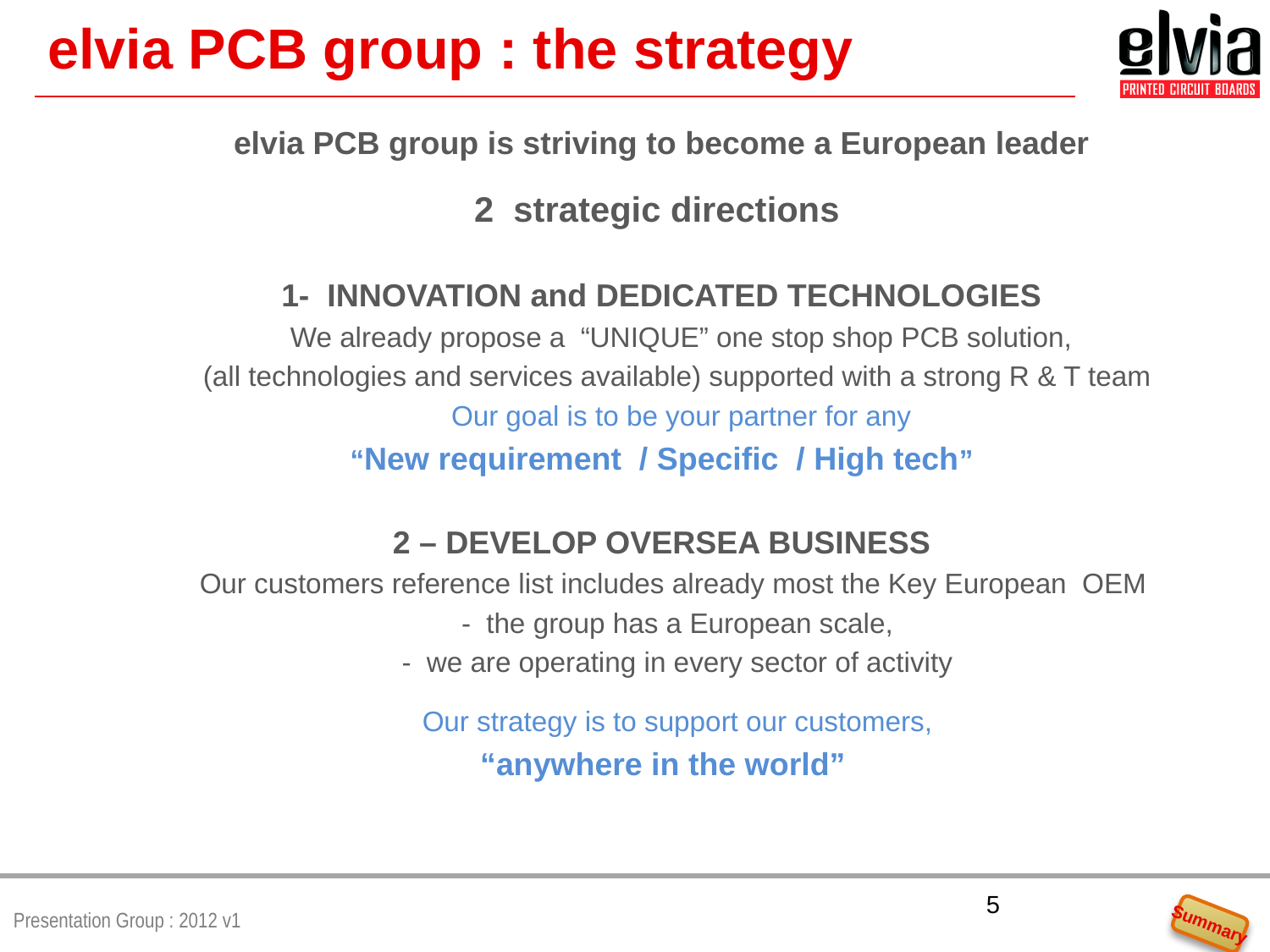

# elvia PCB group : the strategy
elvia PCB group is striving to become a European leader

2  strategic directions

1-  INNOVATION and DEDICATED TECHNOLOGIES
	 We already propose a  “UNIQUE” one stop shop PCB solution,
	(all technologies and services available) supported with a strong R & T team
	Our goal is to be your partner for any
“New requirement  / Specific  / High tech”

2 – DEVELOP OVERSEA BUSINESS
	Our customers reference list includes already most the Key European  OEM
	-  the group has a European scale,
	-  we are operating in every sector of activity

	Our strategy is to support our customers,
 “anywhere in the world”

5